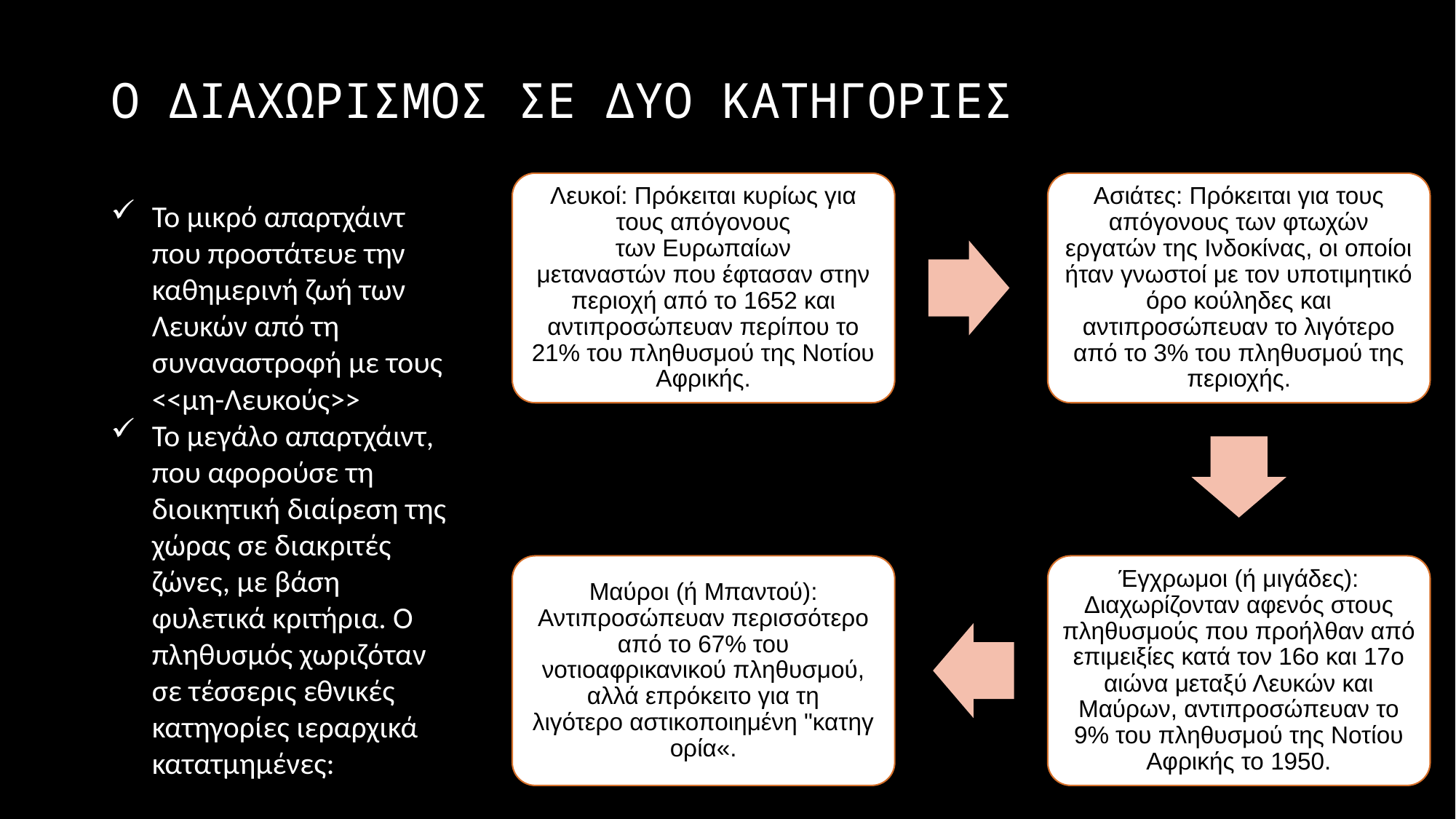

# Ο ΔΙΑΧΩΡΙΣΜΟΣ ΣΕ ΔΥΟ ΚΑΤΗΓΟΡΙΕΣ

Λευκοί: Πρόκειται κυρίως για τους απόγονους των Ευρωπαίων μεταναστών που έφτασαν στην περιοχή από το 1652 και αντιπροσώπευαν περίπου το 21% του πληθυσμού της Νοτίου Αφρικής.
Ασιάτες: Πρόκειται για τους απόγονους των φτωχών εργατών της Ινδοκίνας, οι οποίοι ήταν γνωστοί με τον υποτιμητικό όρο κούληδες και αντιπροσώπευαν το λιγότερο από το 3% του πληθυσμού της περιοχής.

Μαύροι (ή Μπαντού): Αντιπροσώπευαν περισσότερο από το 67% του νοτιοαφρικανικού πληθυσμού, αλλά επρόκειτο για τη λιγότερο αστικοποιημένη "κατηγορία«.
Έγχρωμοι (ή μιγάδες): Διαχωρίζονταν αφενός στους πληθυσμούς που προήλθαν από επιμειξίες κατά τον 16ο και 17ο αιώνα μεταξύ Λευκών και Μαύρων, αντιπροσώπευαν το 9% του πληθυσμού της Νοτίου Αφρικής το 1950.

Το μικρό απαρτχάιντ που προστάτευε την καθημερινή ζωή των Λευκών από τη συναναστροφή με τους <<μη-Λευκούς>>
Το μεγάλο απαρτχάιντ, που αφορούσε τη διοικητική διαίρεση της χώρας σε διακριτές ζώνες, με βάση φυλετικά κριτήρια. Ο πληθυσμός χωριζόταν σε τέσσερις εθνικές κατηγορίες ιεραρχικά κατατμημένες: